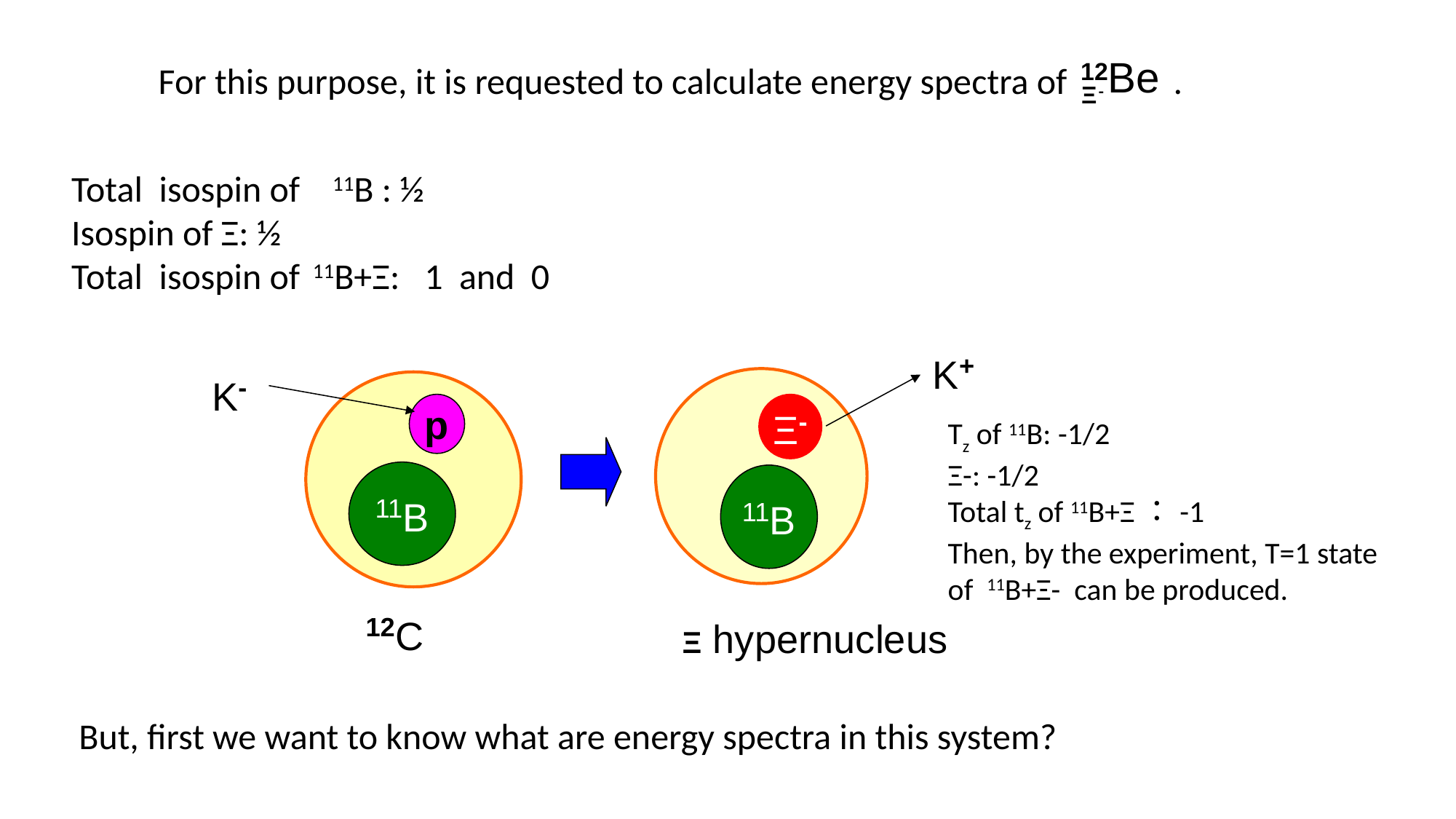

12Be
For this purpose, it is requested to calculate energy spectra of             .

Ξ-
Total  isospin of    11B : ½
Isospin of Ξ: ½
Total  isospin of  11B+Ξ:   1  and  0

K+
K-

p
Ξ-
Tz of 11B: -1/2
Ξ-: -1/2
Total tz of 11B+Ξ：-1
Then, by the experiment, T=1 state
of  11B+Ξ-  can be produced.

11B
11B
12C
Ξ hypernucleus
But, first we want to know what are energy spectra in this system?